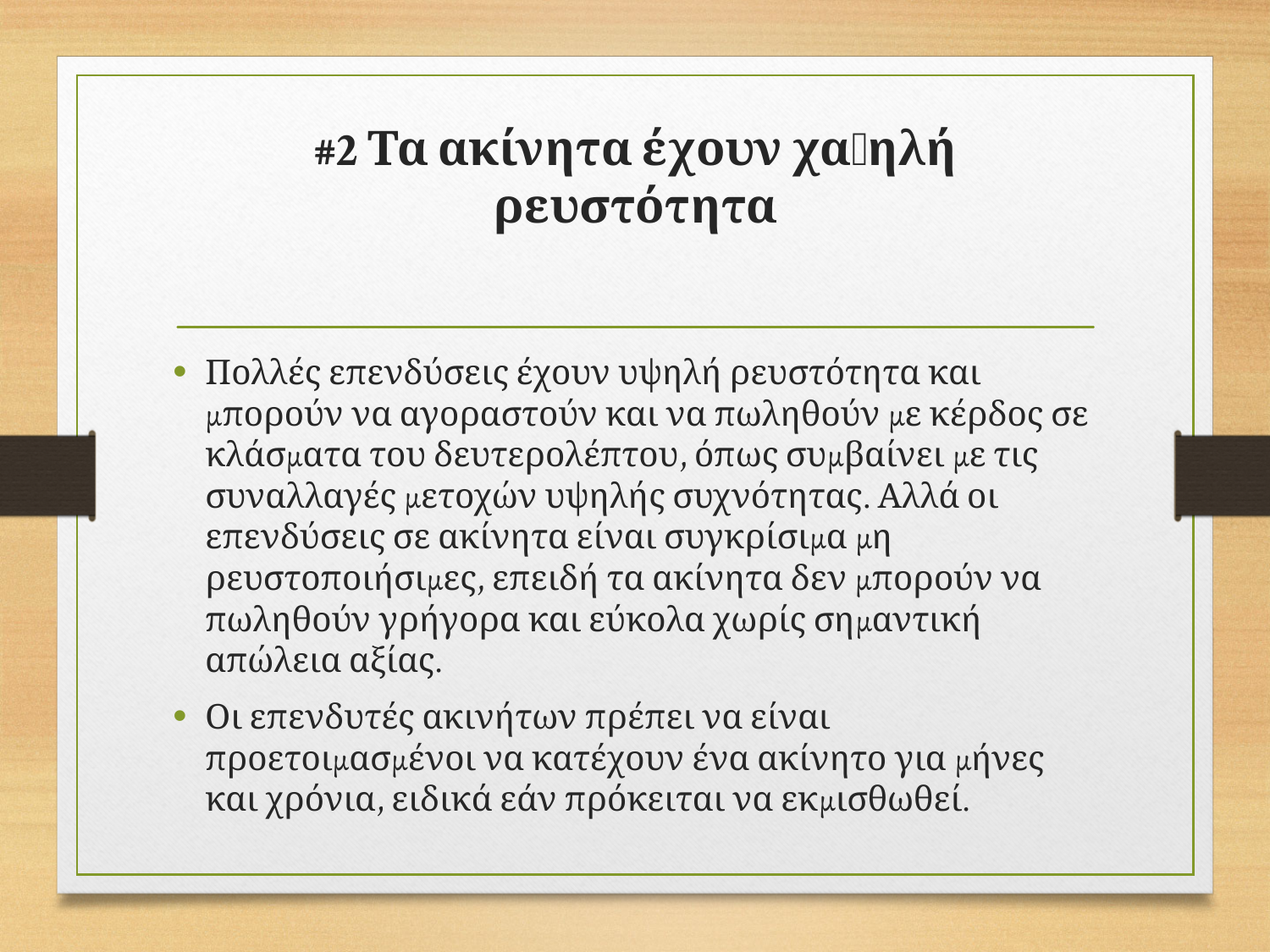

# #2 Τα ακίνητα έχουν χαμηλή ρευστότητα

Πολλές επενδύσεις έχουν υψηλή ρευστότητα και μπορούν να αγοραστούν και να πωληθούν με κέρδος σε κλάσματα του δευτερολέπτου, όπως συμβαίνει με τις συναλλαγές μετοχών υψηλής συχνότητας. Αλλά οι επενδύσεις σε ακίνητα είναι συγκρίσιμα μη ρευστοποιήσιμες, επειδή τα ακίνητα δεν μπορούν να πωληθούν γρήγορα και εύκολα χωρίς σημαντική απώλεια αξίας.
Οι επενδυτές ακινήτων πρέπει να είναι προετοιμασμένοι να κατέχουν ένα ακίνητο για μήνες και χρόνια, ειδικά εάν πρόκειται να εκμισθωθεί.